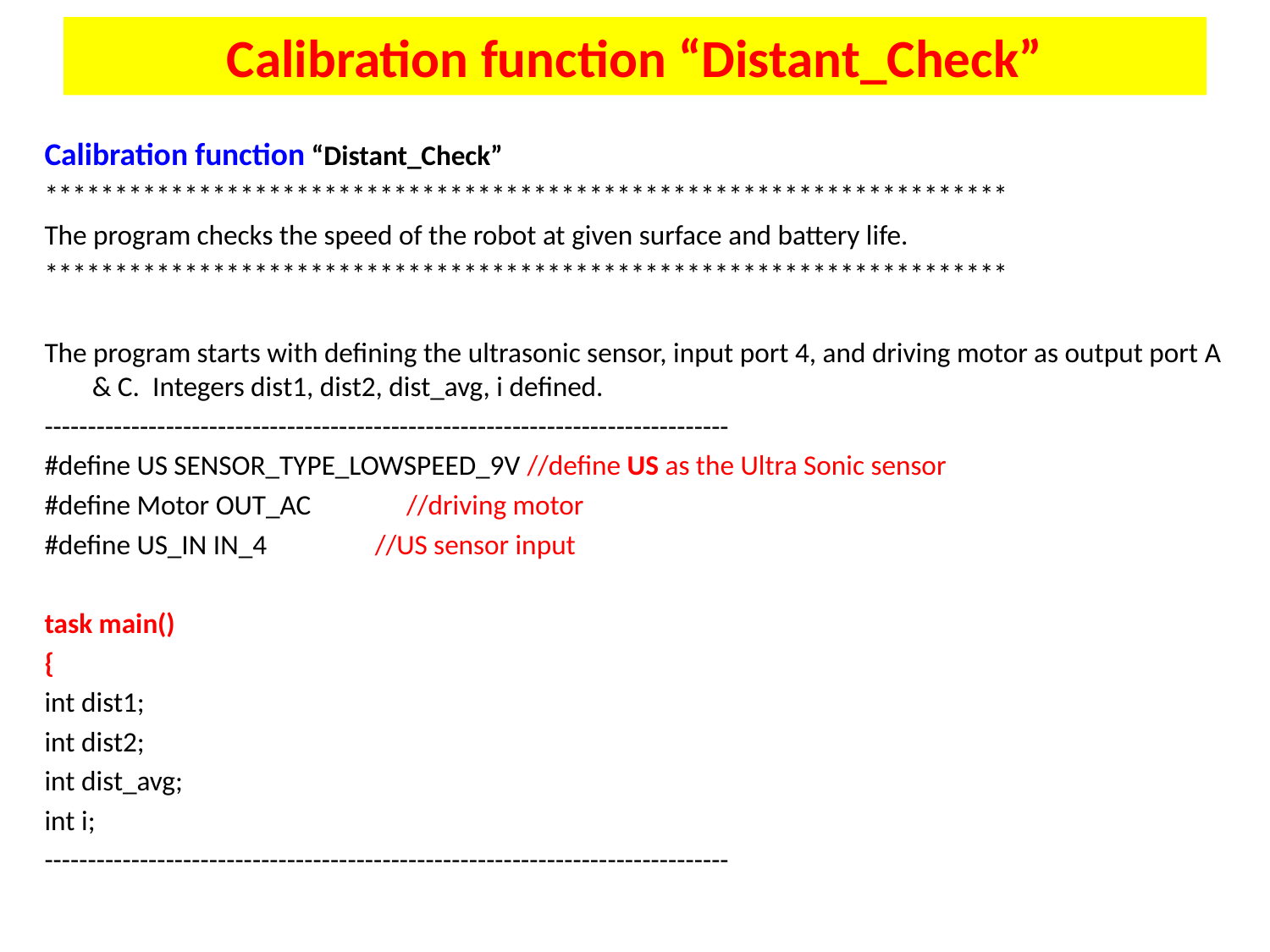

# Calibration function “Distant_Check”
Calibration function “Distant_Check”
*********************************************************************
The program checks the speed of the robot at given surface and battery life.
*********************************************************************

The program starts with defining the ultrasonic sensor, input port 4, and driving motor as output port A & C.  Integers dist1, dist2, dist_avg, i defined.
-------------------------------------------------------------------------------
#define US SENSOR_TYPE_LOWSPEED_9V //define US as the Ultra Sonic sensor
#define Motor OUT_AC               //driving motor
#define US_IN IN_4                 //US sensor input

task main()
{
int dist1;
int dist2;
int dist_avg;
int i;
-------------------------------------------------------------------------------